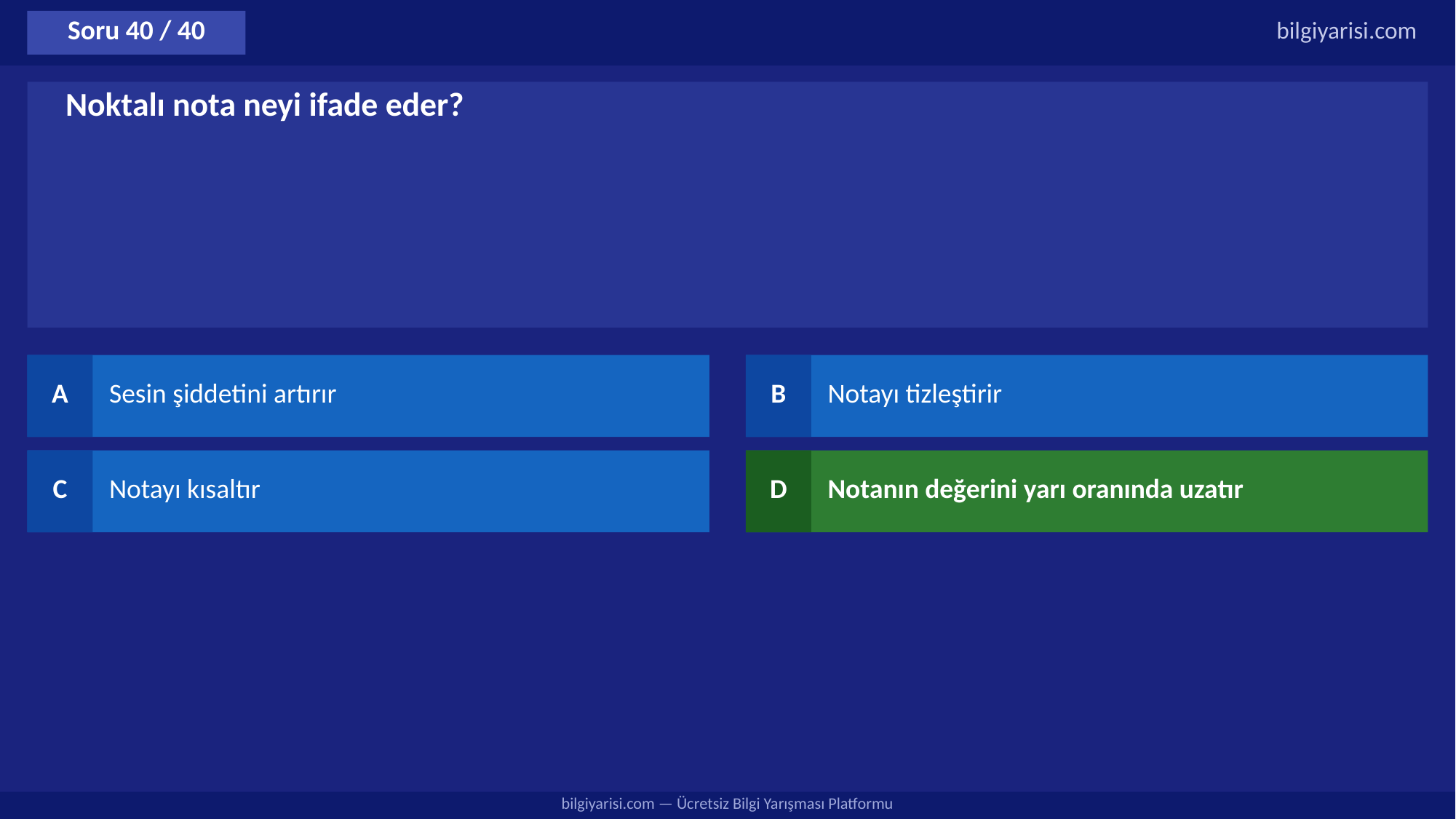

Soru 40 / 40
bilgiyarisi.com

Noktalı nota neyi ifade eder?

A
Sesin şiddetini artırır

B
Notayı tizleştirir

C
Notayı kısaltır

D
Notanın değerini yarı oranında uzatır
bilgiyarisi.com — Ücretsiz Bilgi Yarışması Platformu